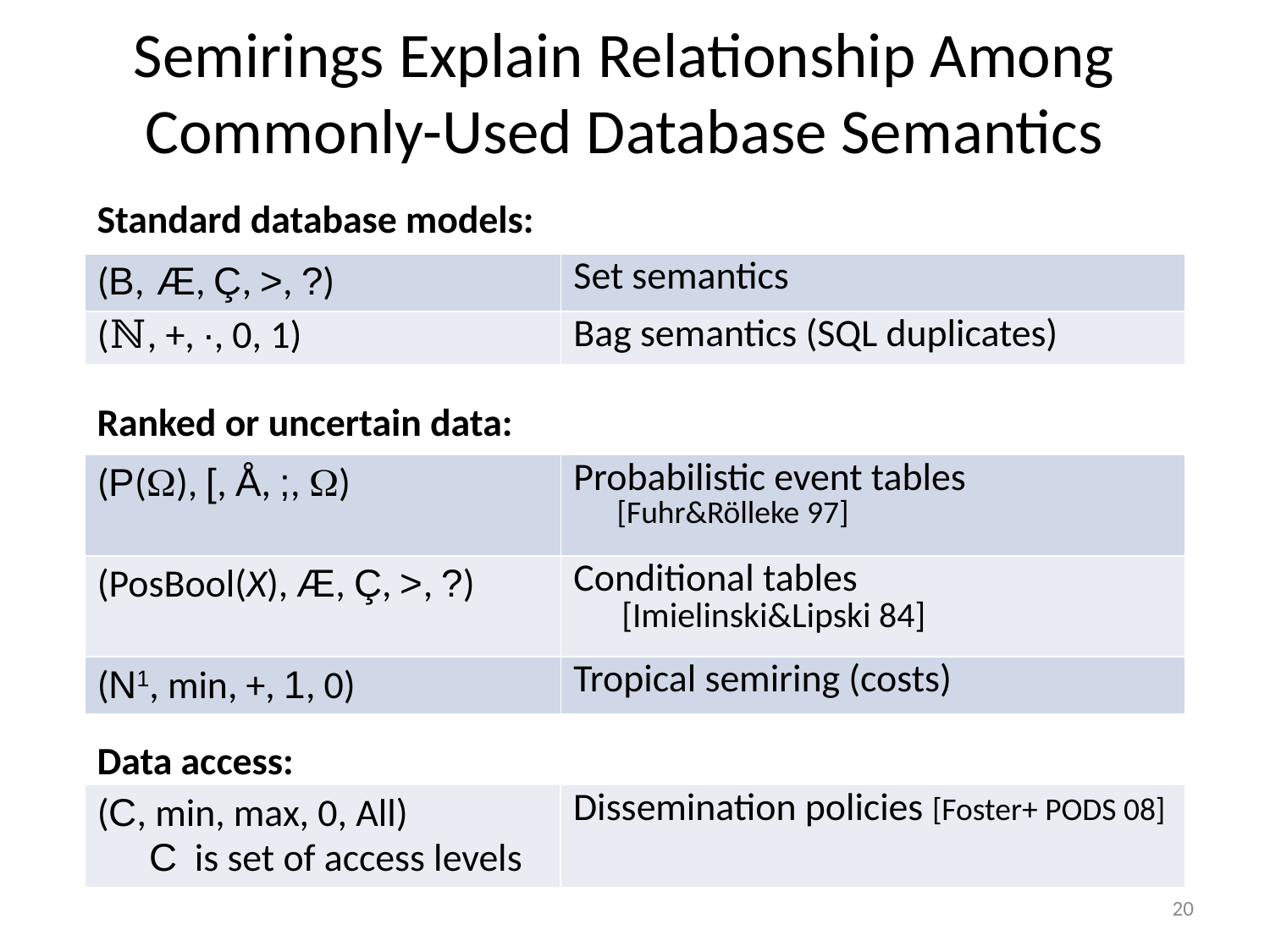

# Semirings Explain Relationship Among Commonly-Used Database Semantics
Standard database models:
| (B, Æ, Ç, >, ?) | Set semantics |
| --- | --- |
| (ℕ, +, ∙, 0, 1) | Bag semantics (SQL duplicates) |
Ranked or uncertain data:
| (P(Ω), [, Å, ;, Ω) | Probabilistic event tables [Fuhr&Rölleke 97] |
| --- | --- |
| (PosBool(X), Æ, Ç, >, ?) | Conditional tables [Imielinski&Lipski 84] |
| (N1, min, +, 1, 0) | Tropical semiring (costs) |
Data access:
| (C, min, max, 0, All) C is set of access levels | Dissemination policies [Foster+ PODS 08] |
| --- | --- |
20